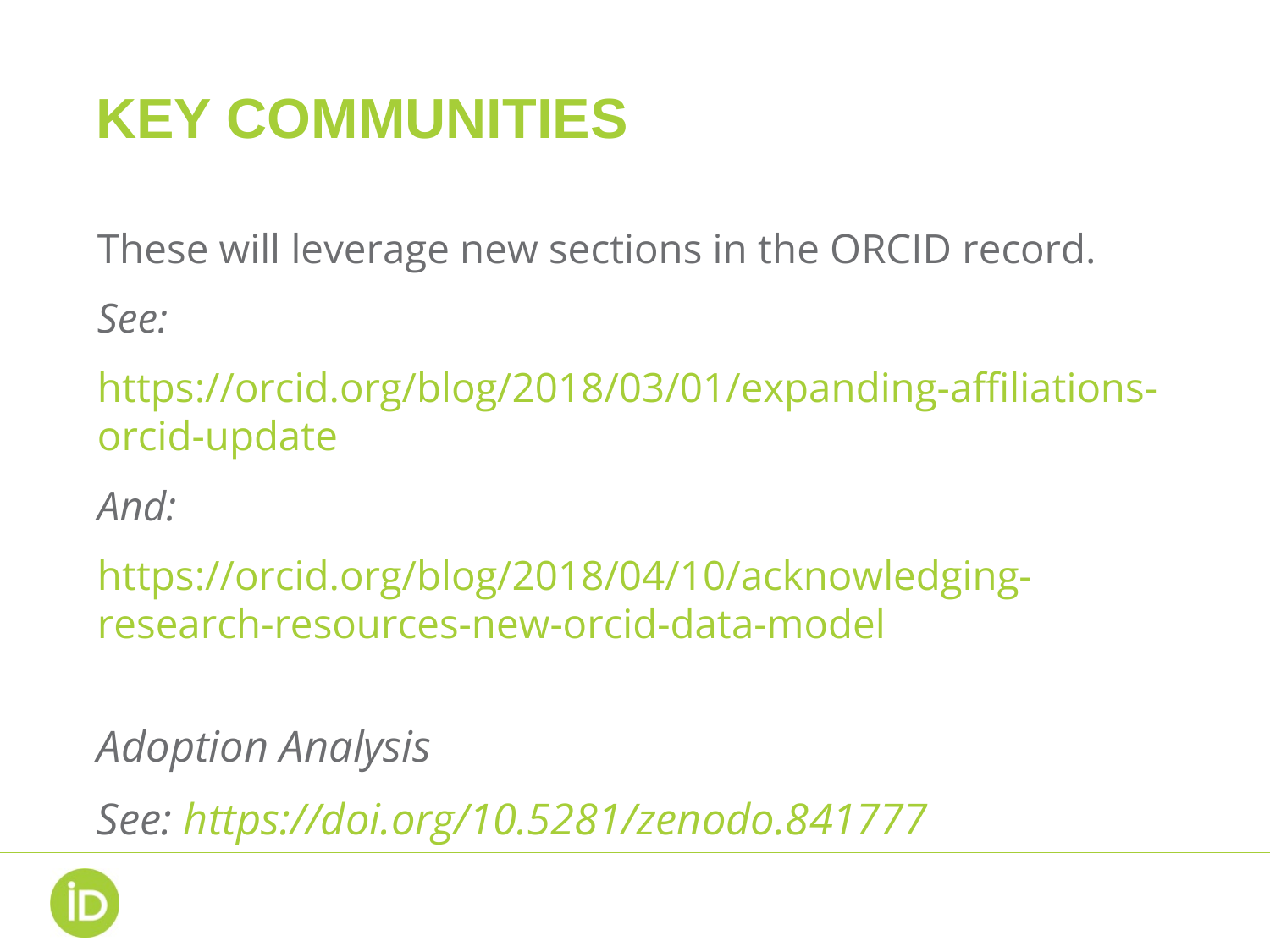

# KEY COMMUNITIES
These will leverage new sections in the ORCID record.
See:
https://orcid.org/blog/2018/03/01/expanding-affiliations-orcid-update
And:
https://orcid.org/blog/2018/04/10/acknowledging-research-resources-new-orcid-data-model
Adoption Analysis
See: https://doi.org/10.5281/zenodo.841777